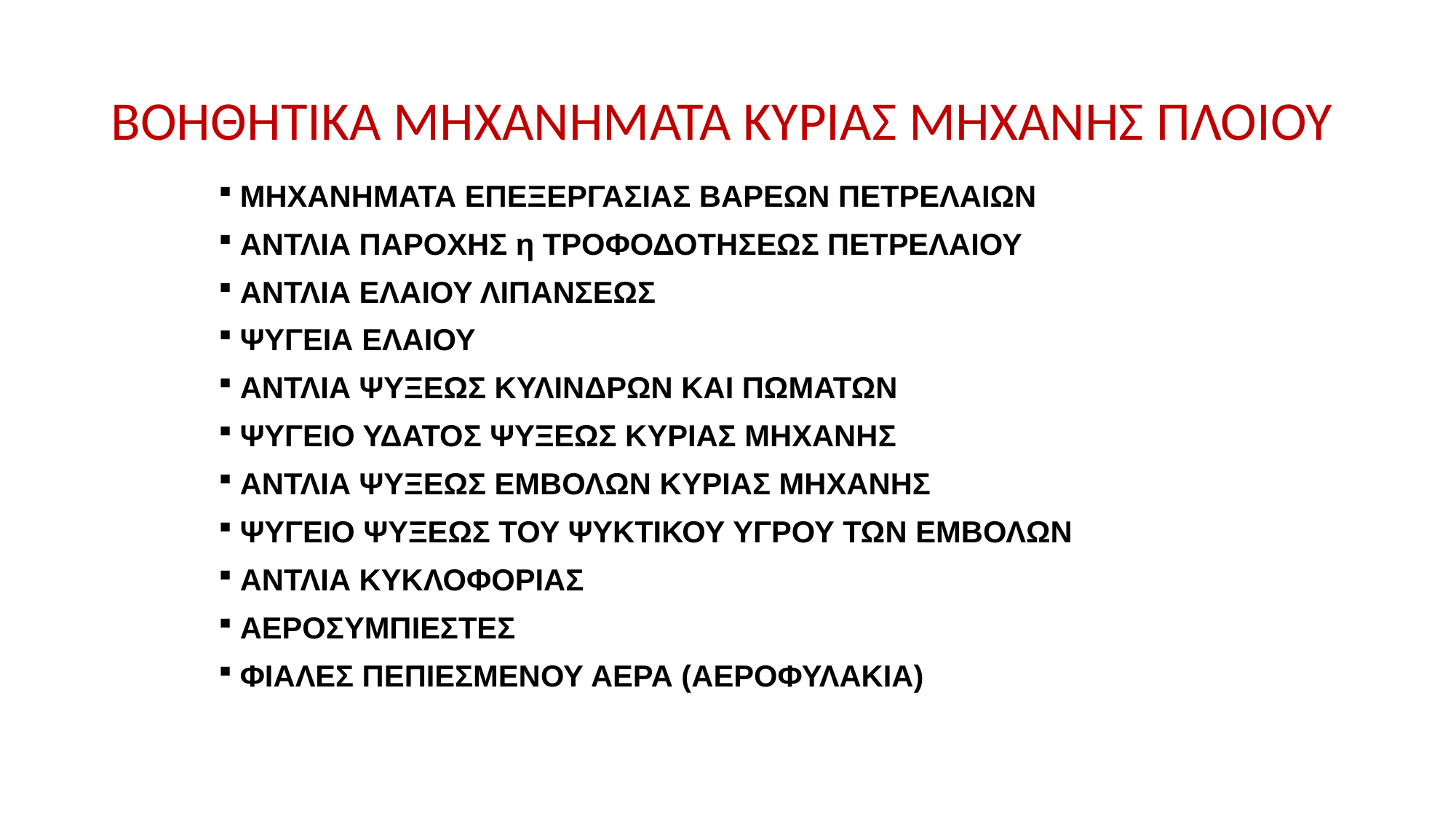

# ΒΟΗΘΗΤΙΚΑ ΜΗΧΑΝΗΜΑΤΑ ΚΥΡΙΑΣ ΜΗΧΑΝΗΣ ΠΛΟΙΟΥ

ΜΗΧΑΝΗΜΑΤΑ ΕΠΕΞΕΡΓΑΣΙΑΣ ΒΑΡΕΩΝ ΠΕΤΡΕΛΑΙΩΝ
ΑΝΤΛΙΑ ΠΑΡΟΧΗΣ η ΤΡΟΦΟΔΟΤΗΣΕΩΣ ΠΕΤΡΕΛΑΙΟΥ
ΑΝΤΛΙΑ ΕΛΑΙΟΥ ΛΙΠΑΝΣΕΩΣ
ΨΥΓΕΙΑ ΕΛΑΙΟΥ
ΑΝΤΛΙΑ ΨΥΞΕΩΣ ΚΥΛΙΝΔΡΩΝ ΚΑΙ ΠΩΜΑΤΩΝ
ΨΥΓΕΙΟ ΥΔΑΤΟΣ ΨΥΞΕΩΣ ΚΥΡΙΑΣ ΜΗΧΑΝΗΣ
ΑΝΤΛΙΑ ΨΥΞΕΩΣ ΕΜΒΟΛΩΝ ΚΥΡΙΑΣ ΜΗΧΑΝΗΣ
ΨΥΓΕΙΟ ΨΥΞΕΩΣ ΤΟΥ ΨYΚΤΙΚΟΥ ΥΓΡΟΥ ΤΩΝ ΕΜΒΟΛΩΝ
ΑΝΤΛΙΑ ΚΥΚΛΟΦΟΡΙΑΣ
ΑΕΡΟΣΥΜΠΙΕΣΤΕΣ
ΦΙΑΛΕΣ ΠΕΠΙΕΣΜΕΝΟΥ ΑΕΡΑ (ΑΕΡΟΦΥΛΑΚΙΑ)